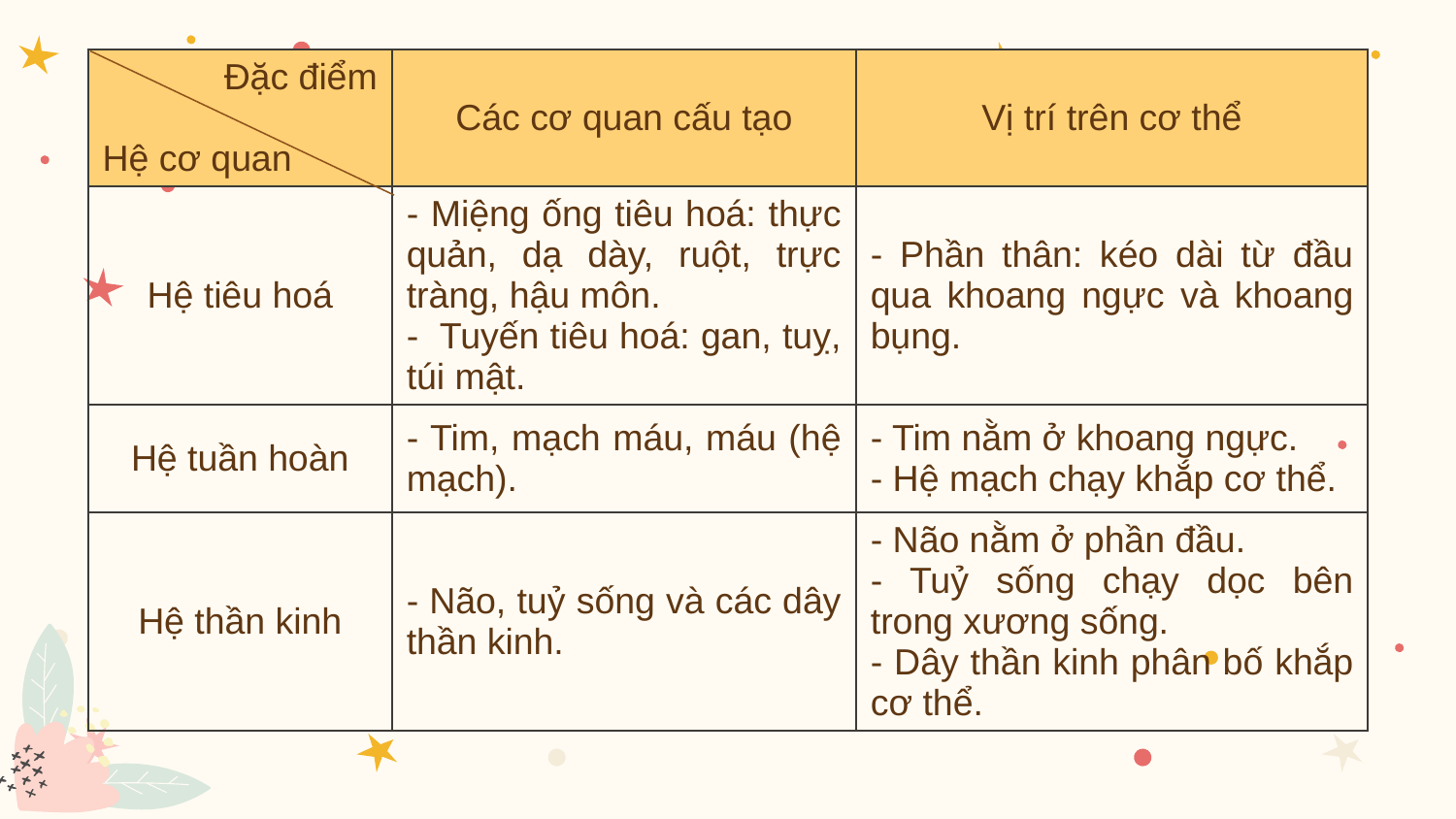

| Đặc điểm Hệ cơ quan | Các cơ quan cấu tạo | Vị trí trên cơ thể |
| --- | --- | --- |
| Hệ tiêu hoá | - Miệng ống tiêu hoá: thực quản, dạ dày, ruột, trực tràng, hậu môn. - Tuyến tiêu hoá: gan, tuỵ, túi mật. | - Phần thân: kéo dài từ đầu qua khoang ngực và khoang bụng. |
| Hệ tuần hoàn | - Tim, mạch máu, máu (hệ mạch). | - Tim nằm ở khoang ngực. - Hệ mạch chạy khắp cơ thể. |
| Hệ thần kinh | - Não, tuỷ sống và các dây thần kinh. | - Não nằm ở phần đầu. - Tuỷ sống chạy dọc bên trong xương sống. - Dây thần kinh phân bố khắp cơ thể. |